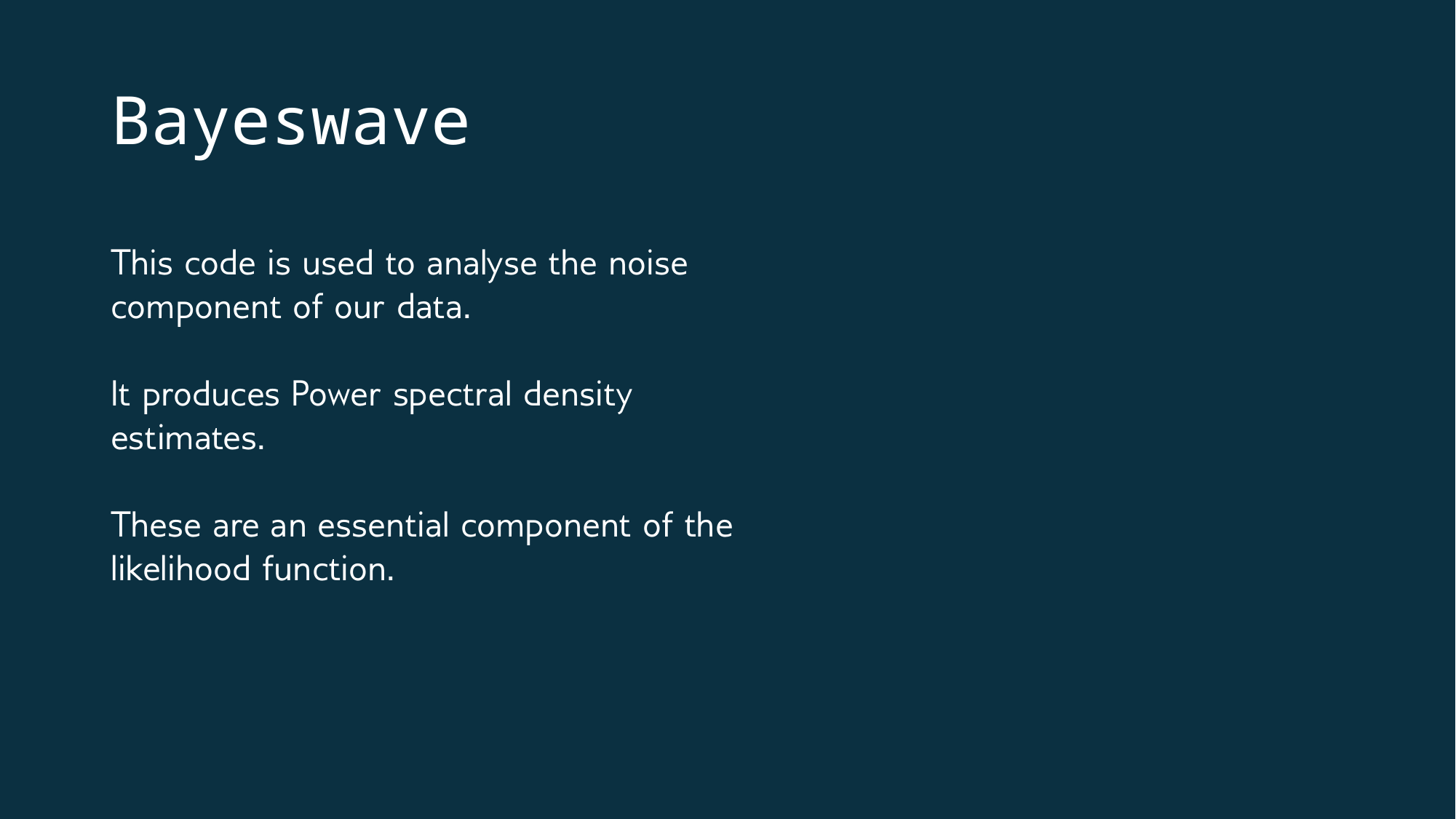

# Bayeswave
This code is used to analyse the noise component of our data.

It produces Power spectral density estimates.

These are an essential component of the likelihood function.